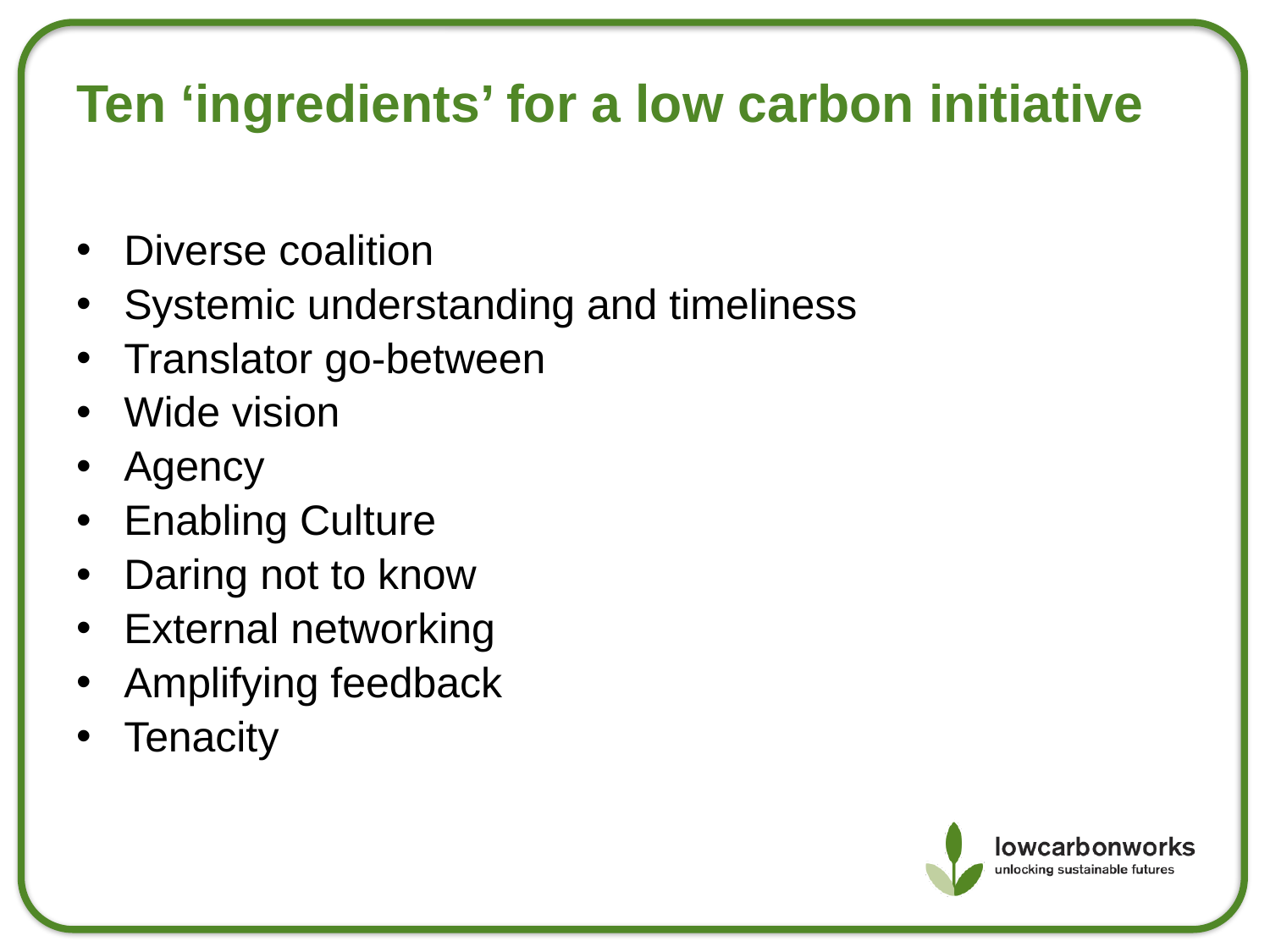

Ten ‘ingredients’ for a low carbon initiative
Diverse coalition
Systemic understanding and timeliness
Translator go-between
Wide vision
Agency
Enabling Culture
Daring not to know
External networking
Amplifying feedback
Tenacity